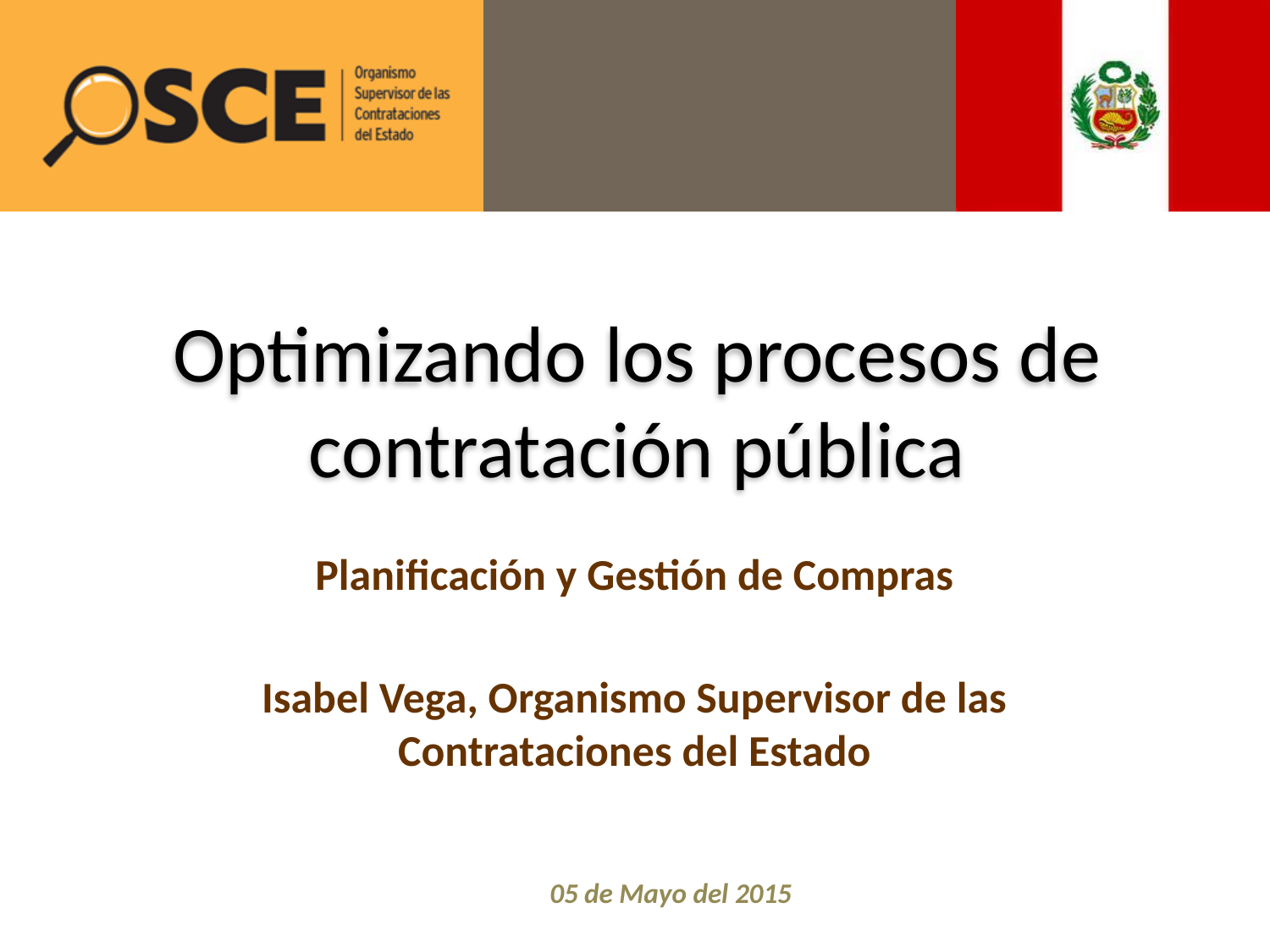

# Optimizando los procesos de contratación pública
Planificación y Gestión de Compras

Isabel Vega, Organismo Supervisor de las Contrataciones del Estado
05 de Mayo del 2015